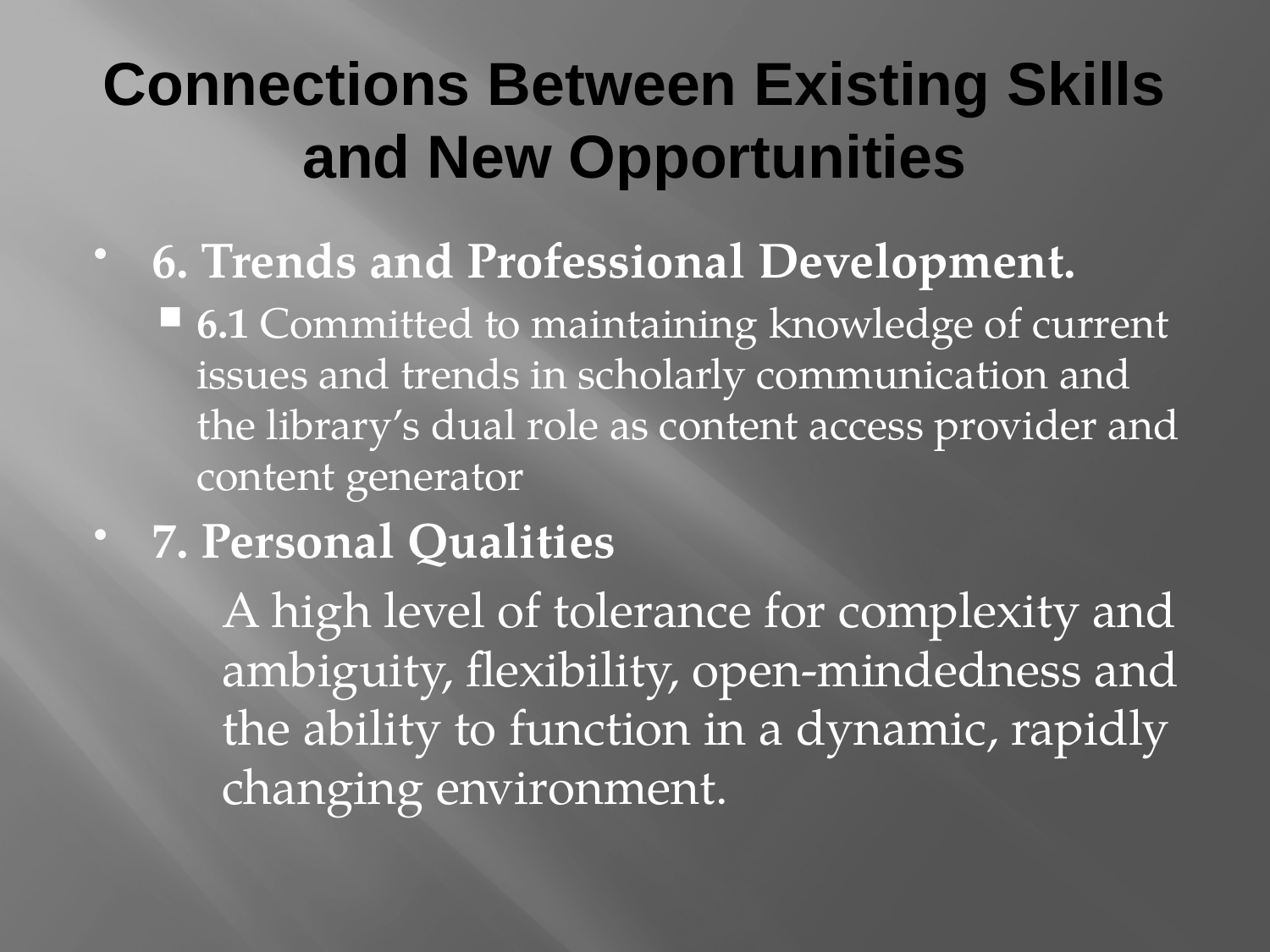

# Connections Between Existing Skills and New Opportunities
6. Trends and Professional Development.
6.1 Committed to maintaining knowledge of current issues and trends in scholarly communication and the library’s dual role as content access provider and content generator
7. Personal Qualities
	A high level of tolerance for complexity and 	ambiguity, flexibility, open-mindedness and 	the ability to function in a dynamic, rapidly 	changing environment.